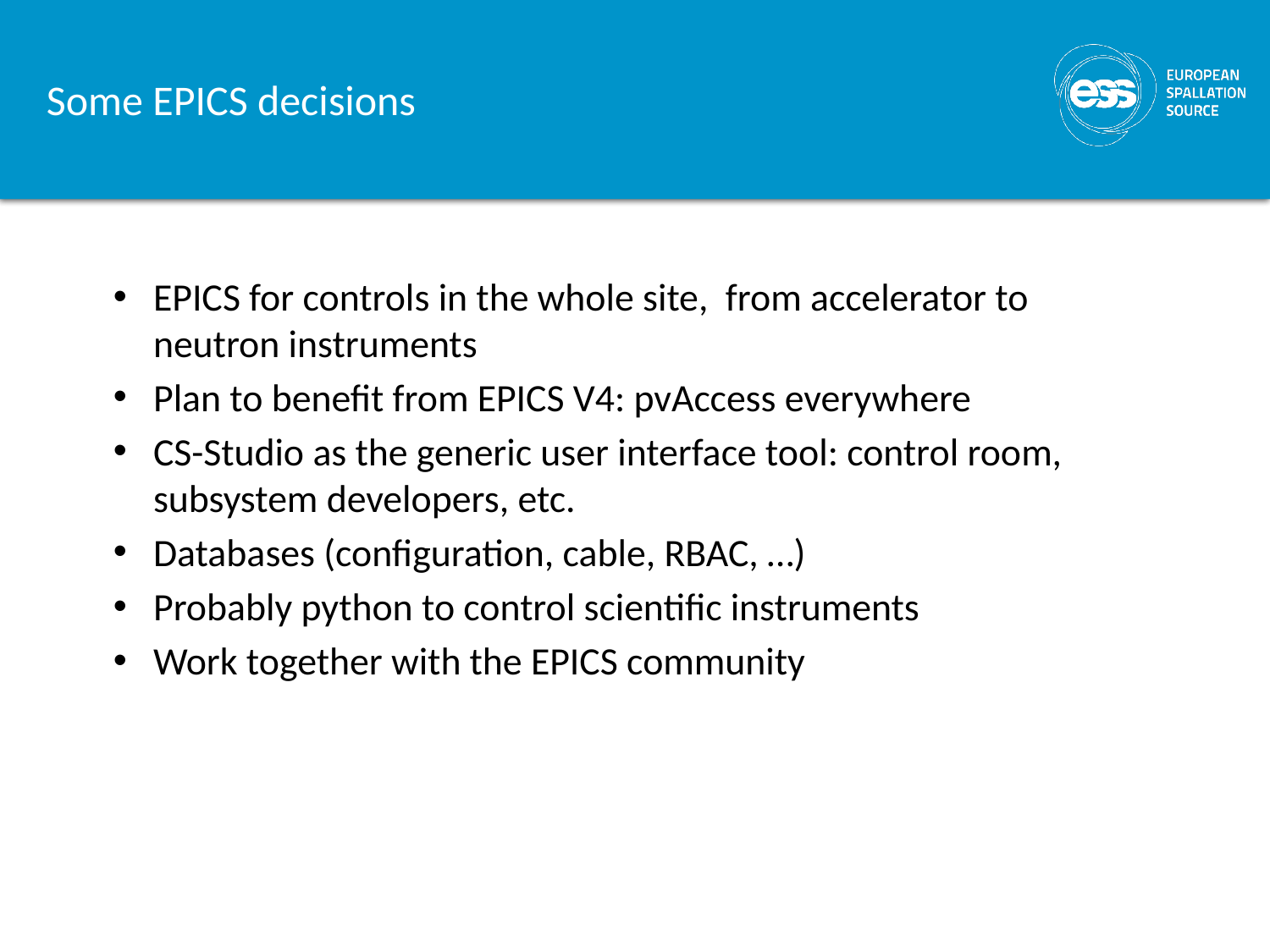

# Some EPICS decisions
EPICS for controls in the whole site,  from accelerator to neutron instruments
Plan to benefit from EPICS V4: pvAccess everywhere
CS-Studio as the generic user interface tool: control room, subsystem developers, etc.
Databases (configuration, cable, RBAC, …)
Probably python to control scientific instruments
Work together with the EPICS community